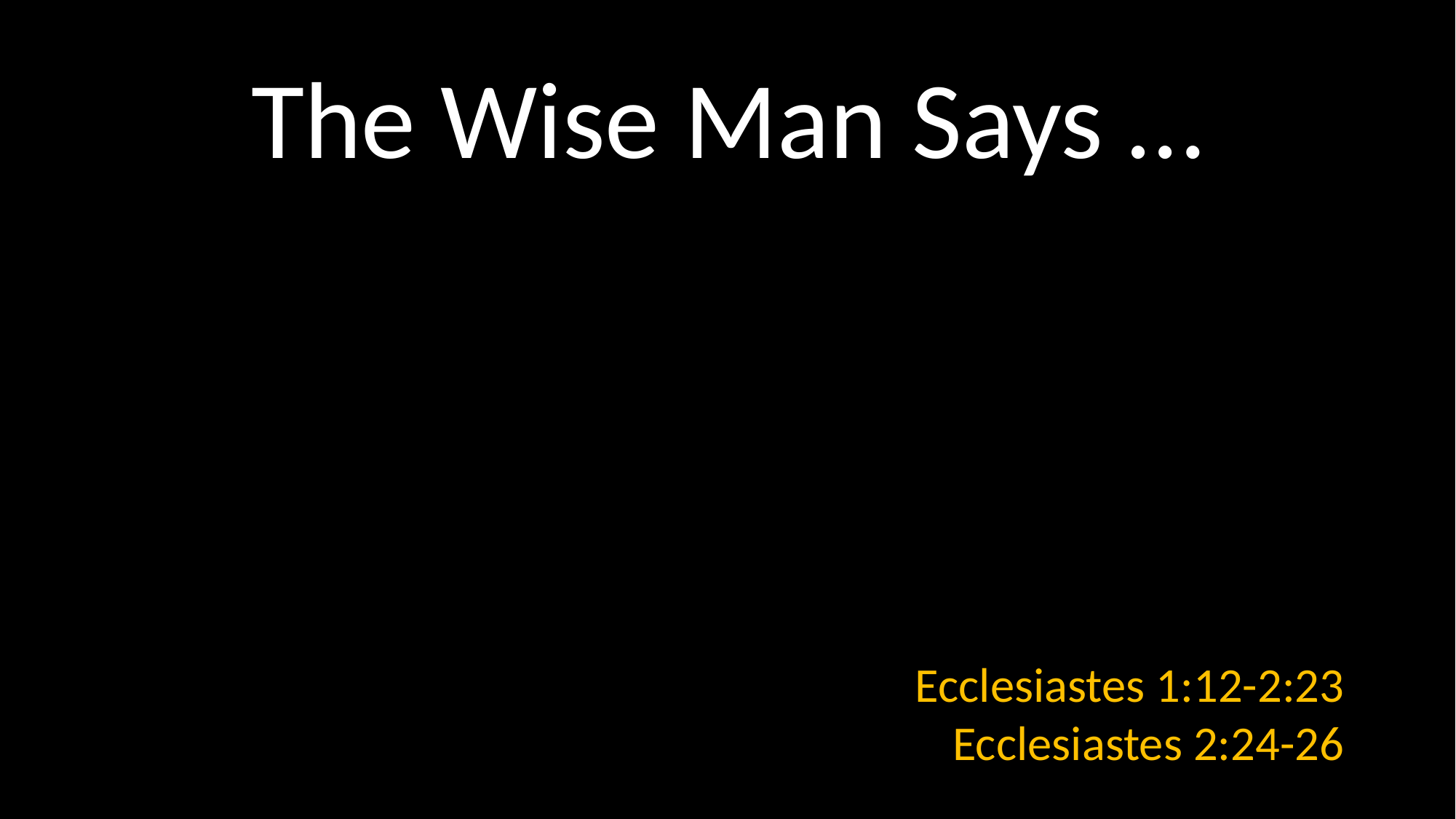

# The Wise Man Says …

Ecclesiastes 1:12-2:23
Ecclesiastes 2:24-26